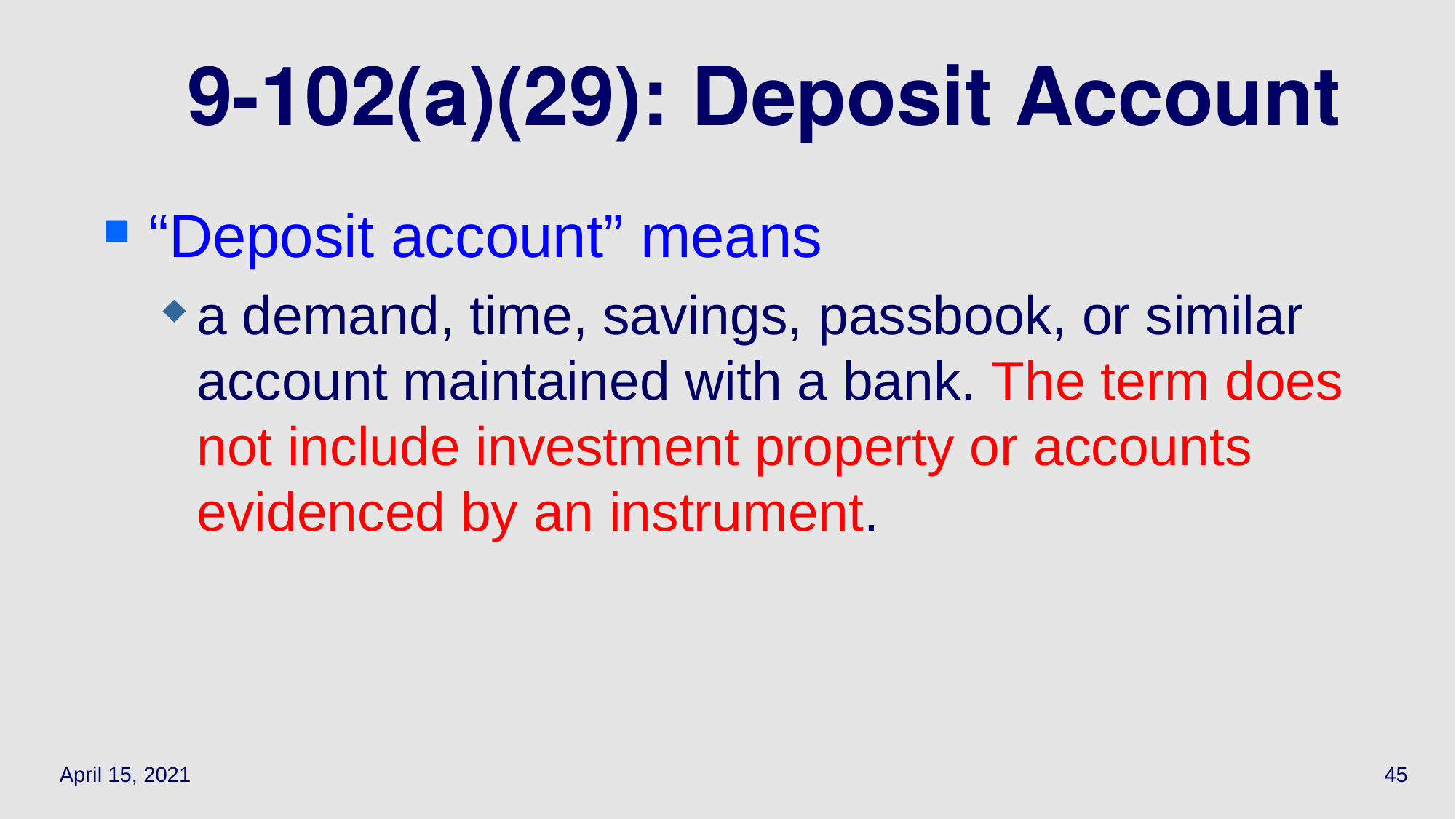

# 9-102(a)(29): Deposit Account
“Deposit account” means
a demand, time, savings, passbook, or similar account maintained with a bank. The term does not include investment property or accounts evidenced by an instrument.
April 15, 2021
45